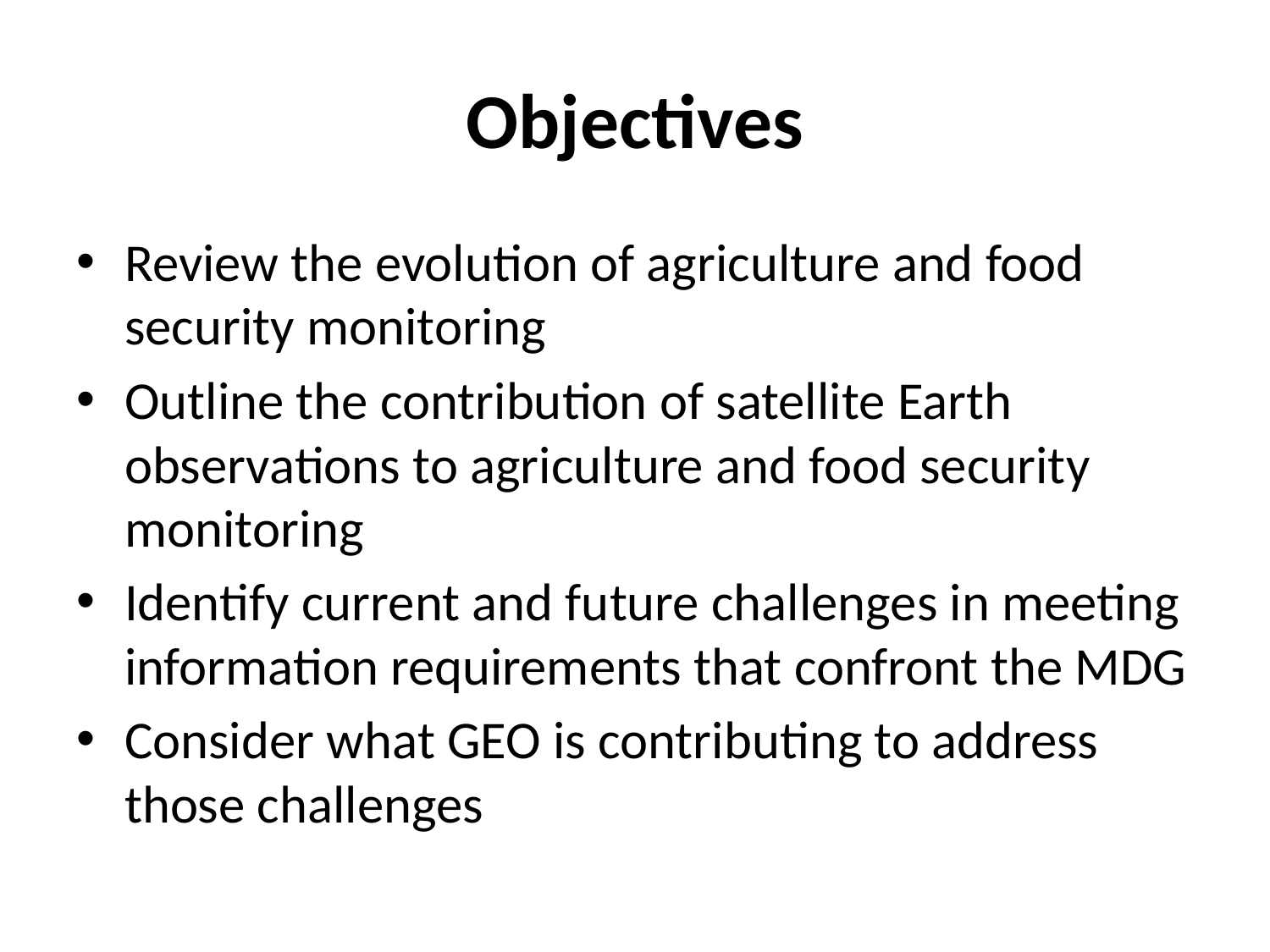

# Objectives
Review the evolution of agriculture and food security monitoring
Outline the contribution of satellite Earth observations to agriculture and food security monitoring
Identify current and future challenges in meeting information requirements that confront the MDG
Consider what GEO is contributing to address those challenges